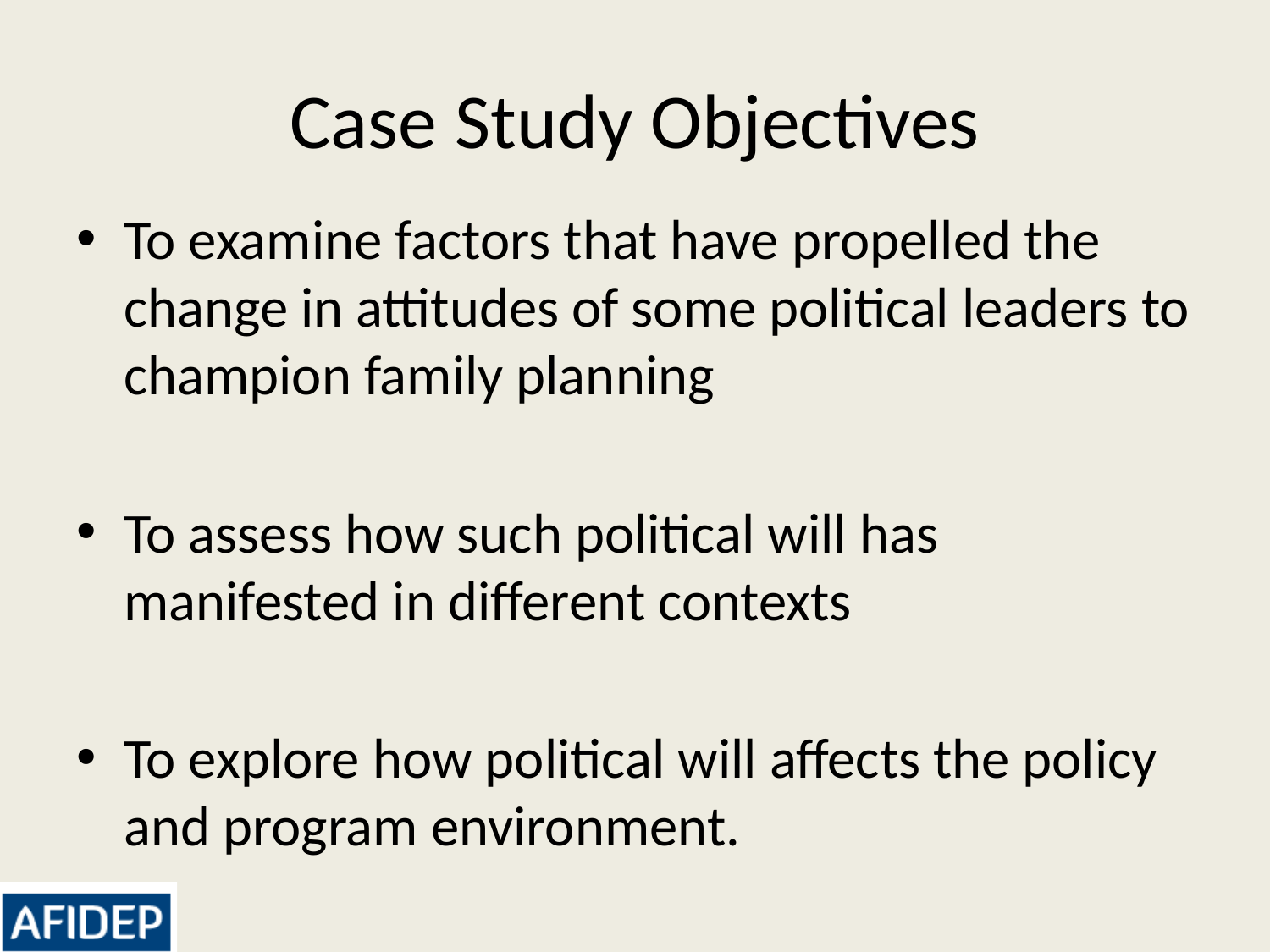

# Case Study Objectives
To examine factors that have propelled the change in attitudes of some political leaders to champion family planning

To assess how such political will has manifested in different contexts

To explore how political will affects the policy and program environment.